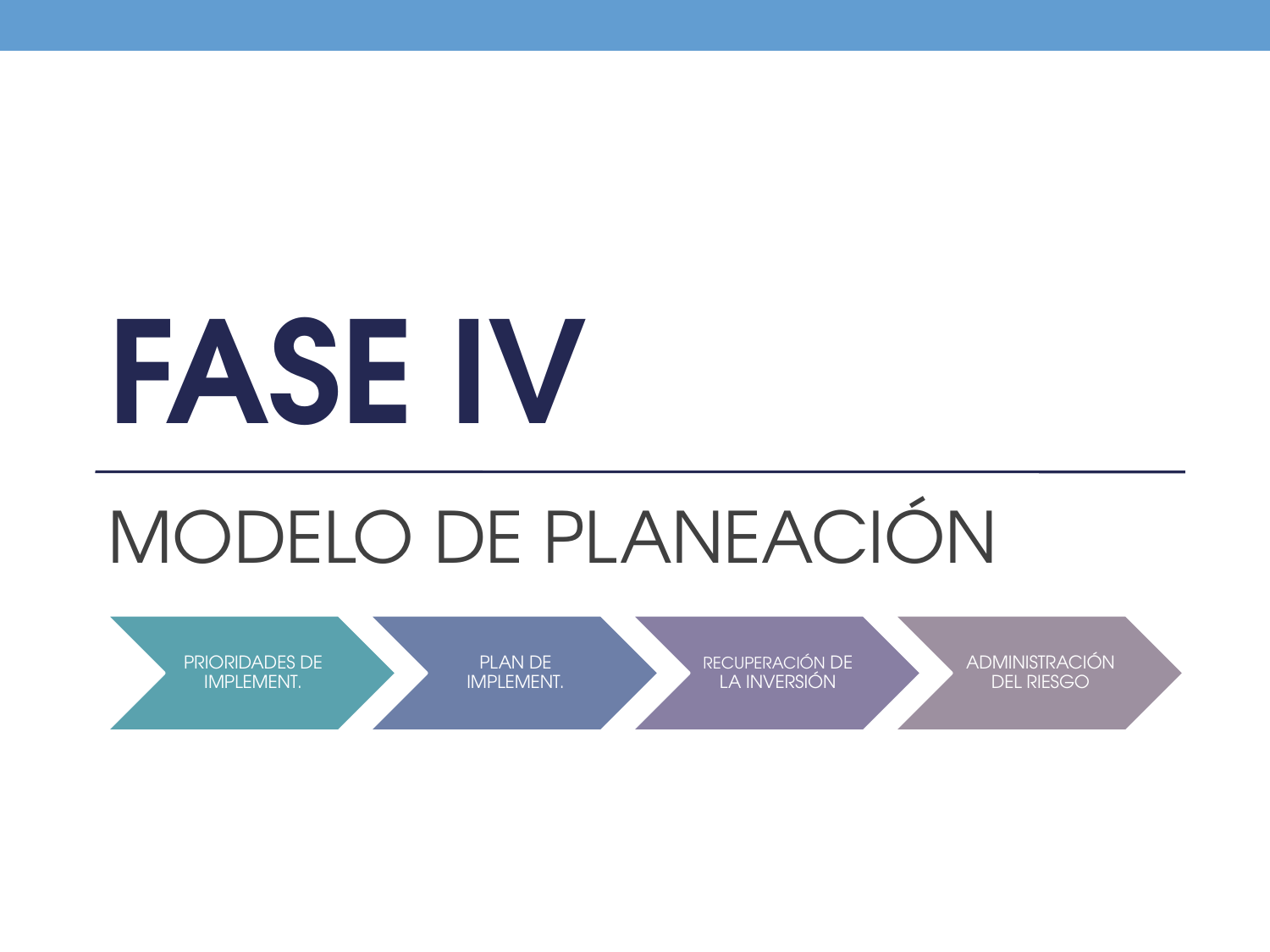

# FASE IV
MODELO DE PLANEACIÓN
PRIORIDADES DE IMPLEMENT.
PLAN DE IMPLEMENT.
RECUPERACIÓN DE LA INVERSIÓN
ADMINISTRACIÓN DEL RIESGO